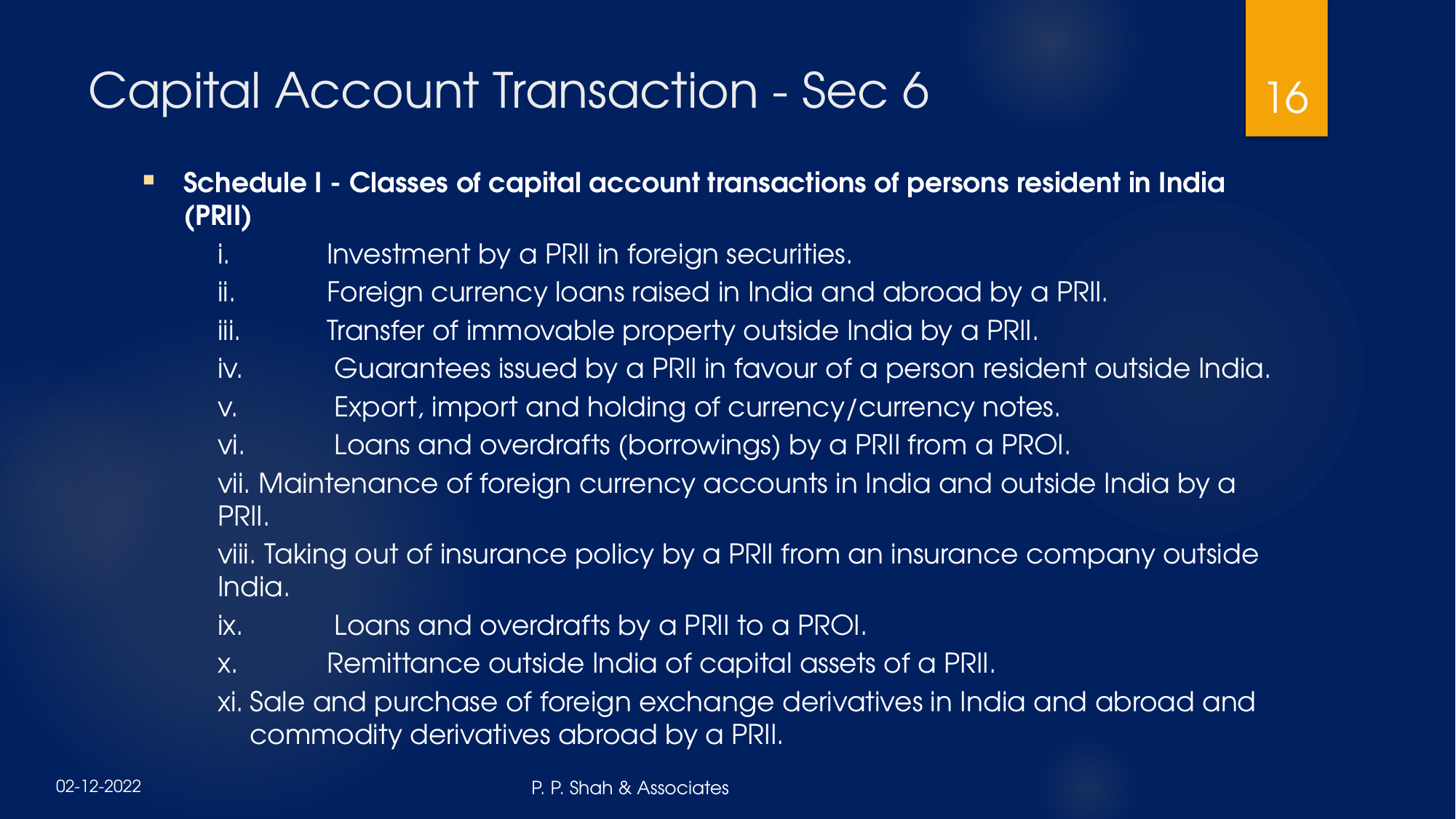

16
# Capital Account Transaction - Sec 6
Schedule I - Classes of capital account transactions of persons resident in India (PRII)
i.	Investment by a PRII in foreign securities.
ii.	Foreign currency loans raised in India and abroad by a PRII.
iii.	Transfer of immovable property outside India by a PRII.
iv.	 Guarantees issued by a PRII in favour of a person resident outside India.
v.	 Export, import and holding of currency/currency notes.
vi.	 Loans and overdrafts (borrowings) by a PRII from a PROI.
vii. Maintenance of foreign currency accounts in India and outside India by a PRII.
viii. Taking out of insurance policy by a PRII from an insurance company outside India.
ix.	 Loans and overdrafts by a PRII to a PROI.
x.	Remittance outside India of capital assets of a PRII.
xi.	Sale and purchase of foreign exchange derivatives in India and abroad and commodity derivatives abroad by a PRII.

P. P. Shah & Associates
02-12-2022